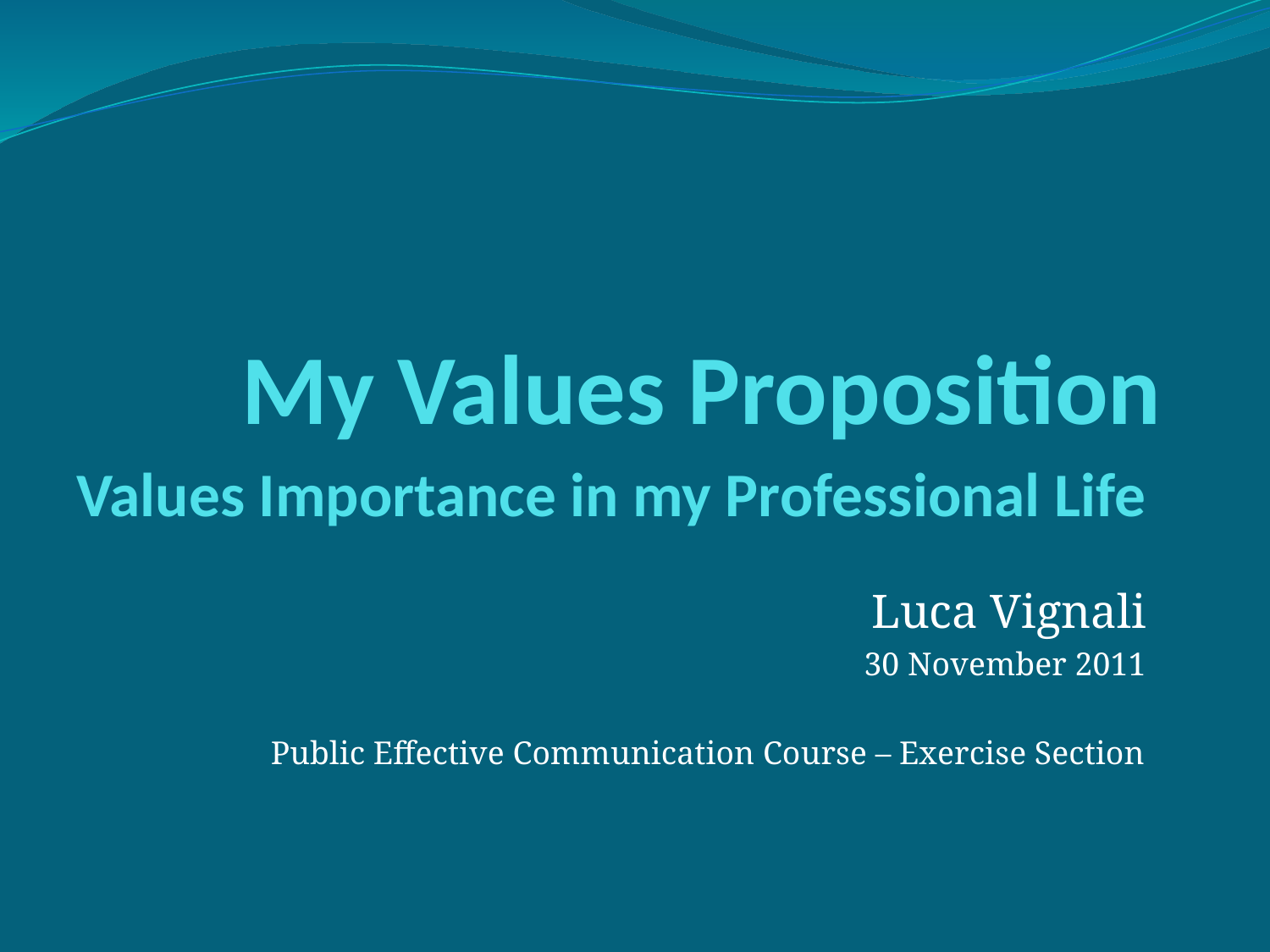

# My Values Proposition
Values Importance in my Professional Life

Luca Vignali
30 November 2011

Public Effective Communication Course – Exercise Section